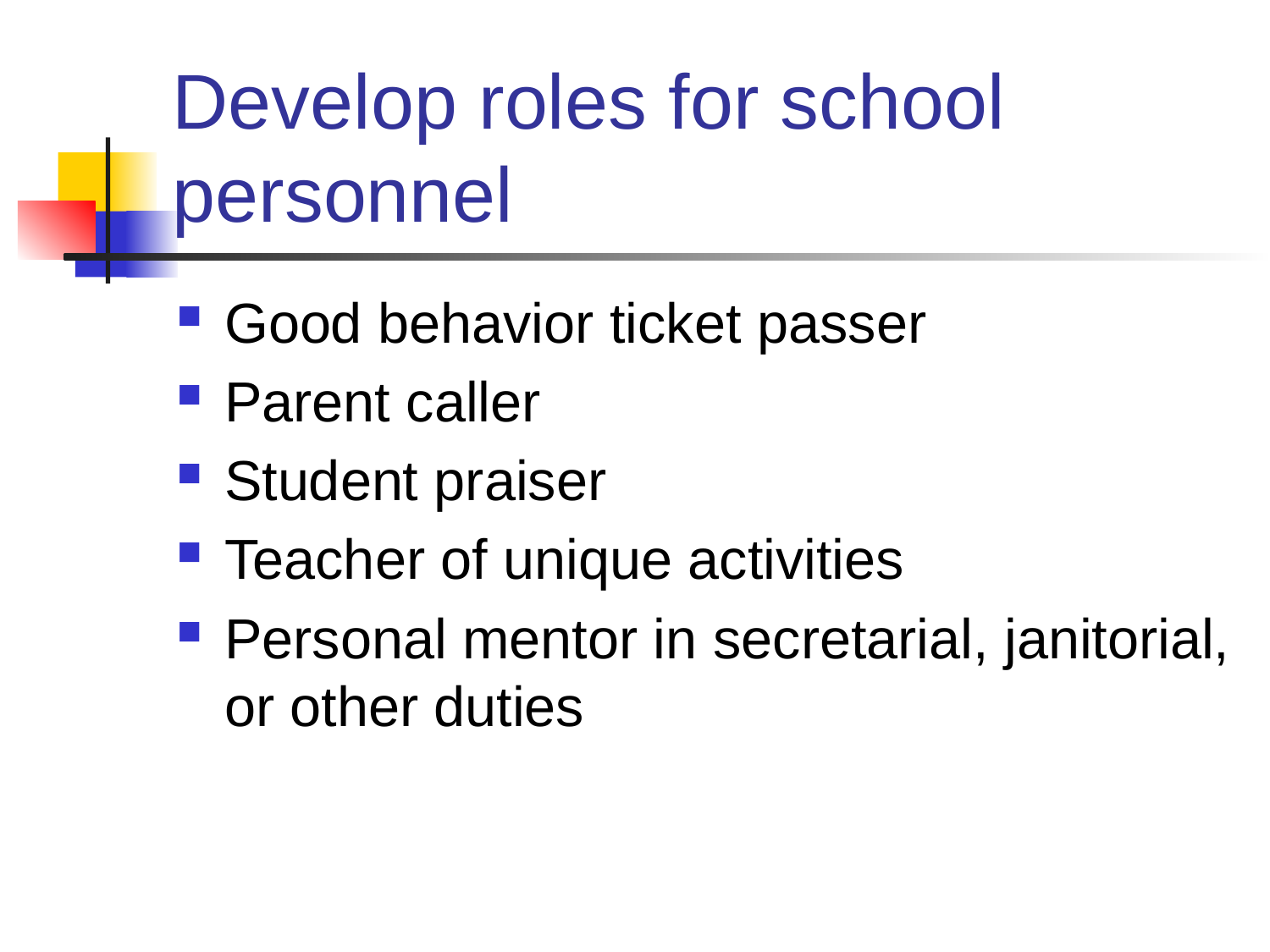

# Develop roles for school personnel
Good behavior ticket passer
Parent caller
Student praiser
Teacher of unique activities
Personal mentor in secretarial, janitorial, or other duties